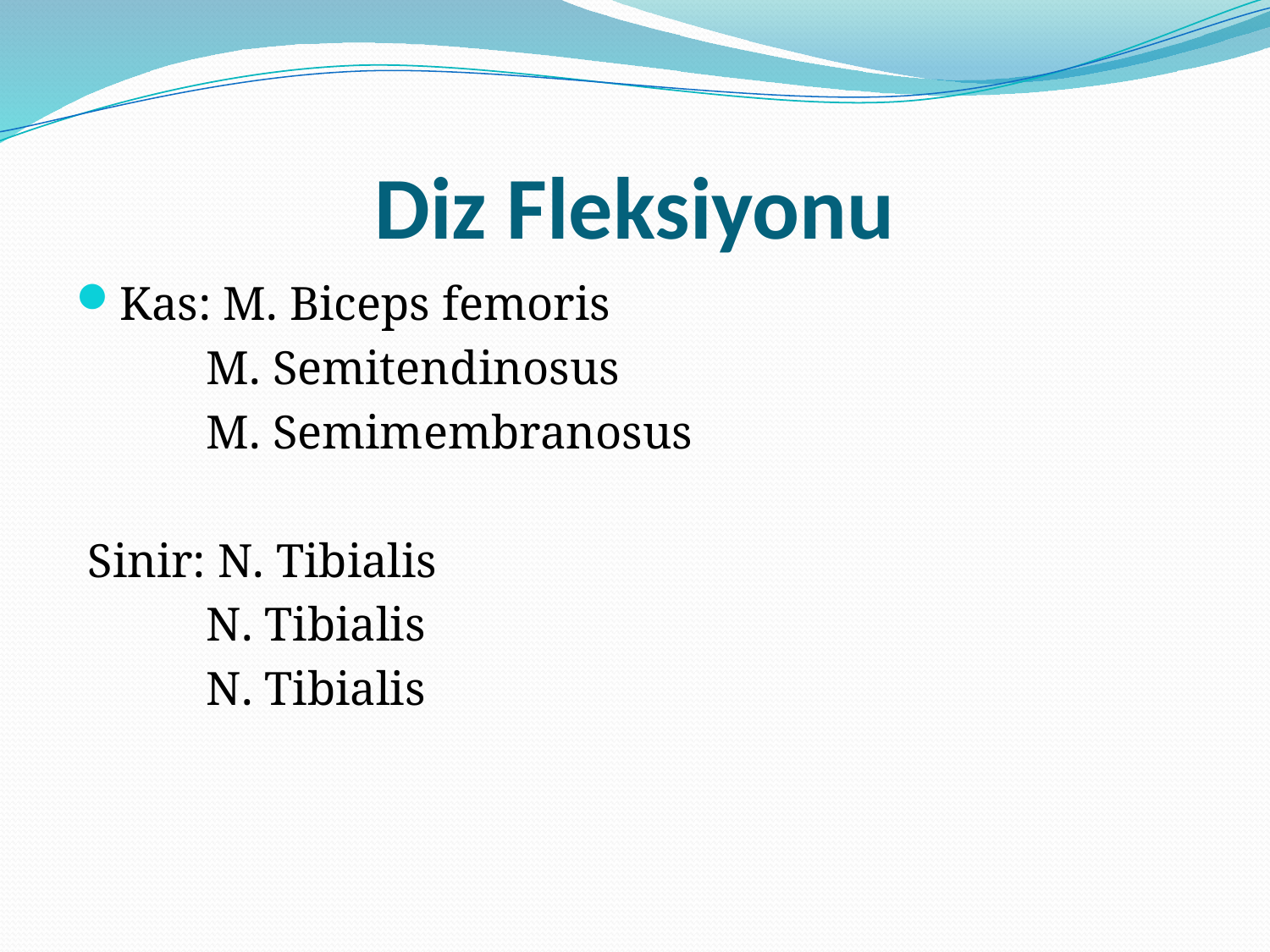

# Diz Fleksiyonu
Kas: M. Biceps femoris
           M. Semitendinosus
           M. Semimembranosus

 Sinir: N. Tibialis
           N. Tibialis
           N. Tibialis